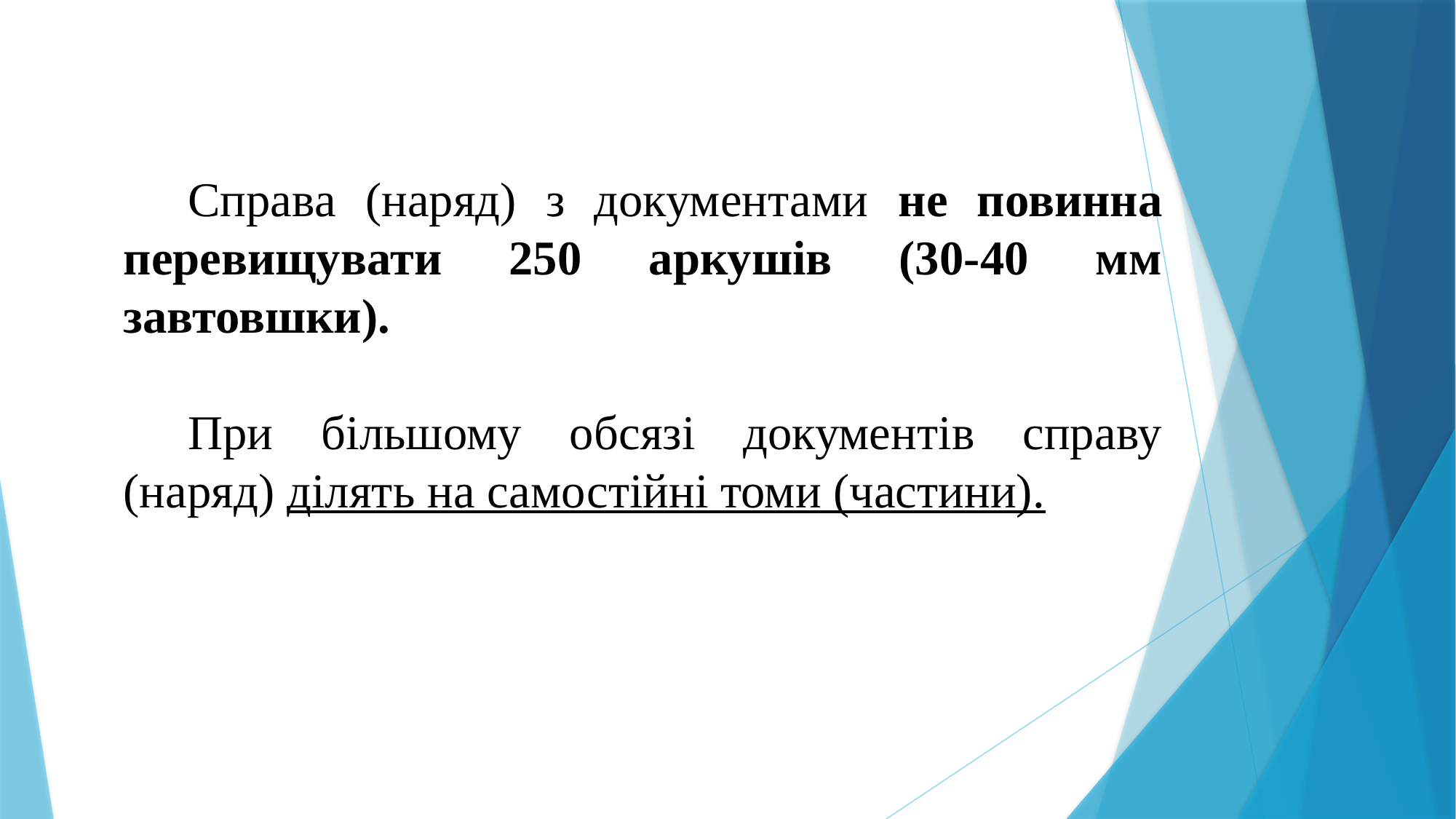

Справа (наряд) з документами не повинна перевищувати 250 аркушів (30-40 мм завтовшки).

При більшому обсязі документів справу (наряд) ділять на самостійні томи (частини).